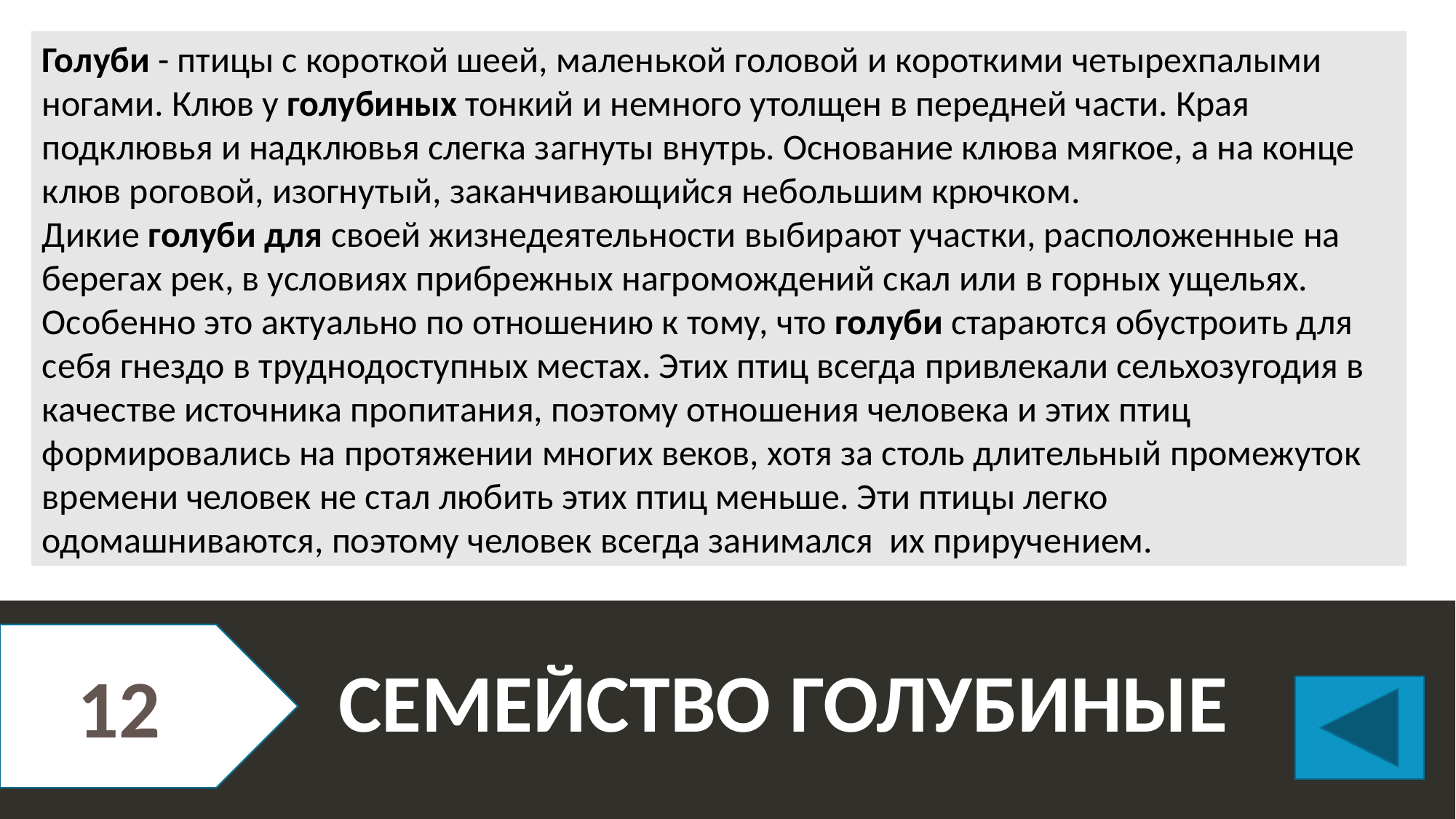

Голуби - птицы с короткой шеей, маленькой головой и короткими четырехпалыми ногами. Клюв у голубиных тонкий и немного утолщен в передней части. Края подклювья и надклювья слегка загнуты внутрь. Основание клюва мягкое, а на конце клюв роговой, изогнутый, заканчивающийся небольшим крючком.
Дикие голуби для своей жизнедеятельности выбирают участки, расположенные на берегах рек, в условиях прибрежных нагромождений скал или в горных ущельях. Особенно это актуально по отношению к тому, что голуби стараются обустроить для себя гнездо в труднодоступных местах. Этих птиц всегда привлекали сельхозугодия в качестве источника пропитания, поэтому отношения человека и этих птиц формировались на протяжении многих веков, хотя за столь длительный промежуток времени человек не стал любить этих птиц меньше. Эти птицы легко одомашниваются, поэтому человек всегда занимался  их приручением.

# Семейство голубиные
12